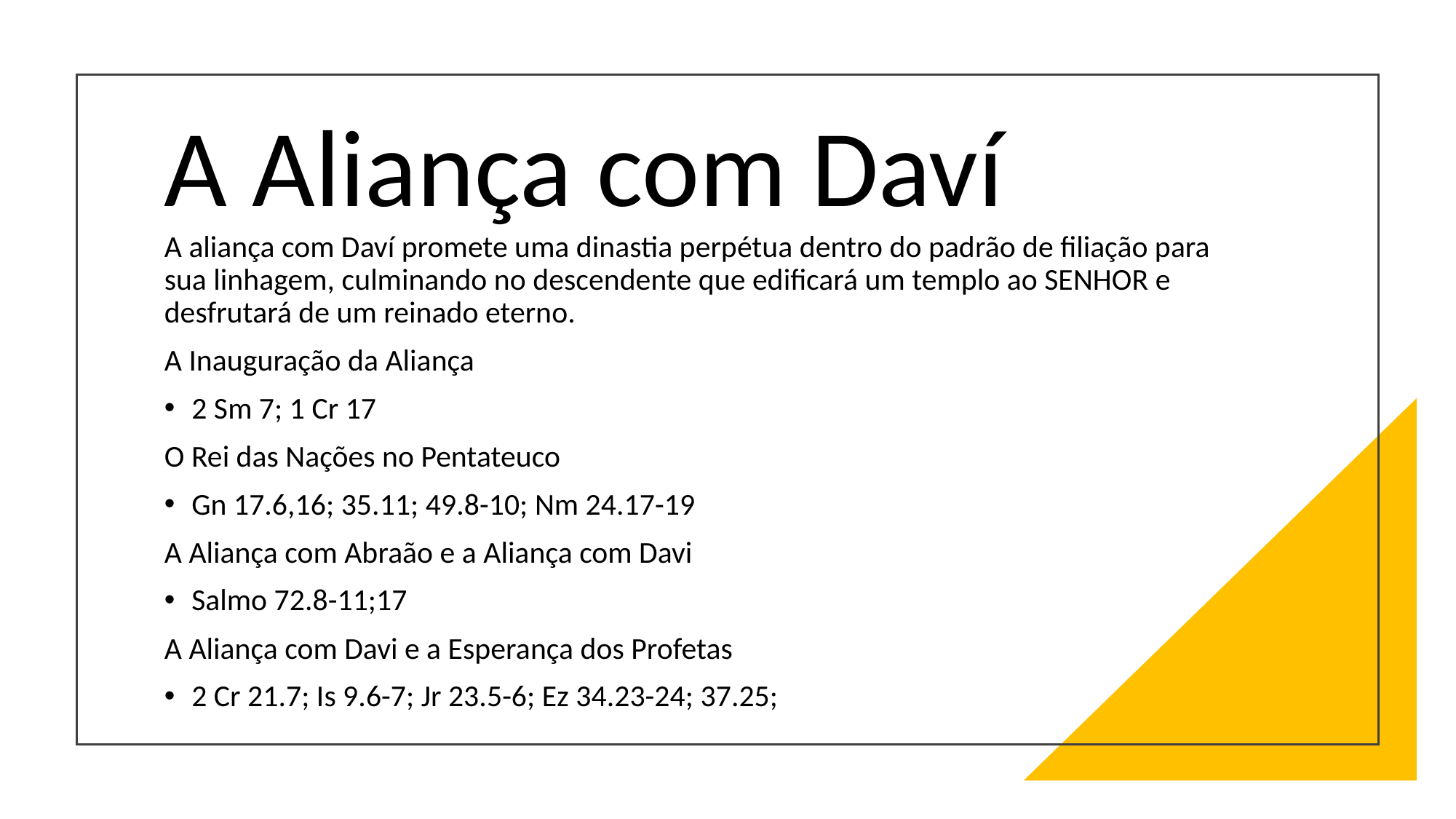

# A Aliança com Daví
A aliança com Daví promete uma dinastia perpétua dentro do padrão de filiação para sua linhagem, culminando no descendente que edificará um templo ao SENHOR e desfrutará de um reinado eterno.
A Inauguração da Aliança
2 Sm 7; 1 Cr 17
O Rei das Nações no Pentateuco
Gn 17.6,16; 35.11; 49.8-10; Nm 24.17-19
A Aliança com Abraão e a Aliança com Davi
Salmo 72.8-11;17
A Aliança com Davi e a Esperança dos Profetas
2 Cr 21.7; Is 9.6-7; Jr 23.5-6; Ez 34.23-24; 37.25;